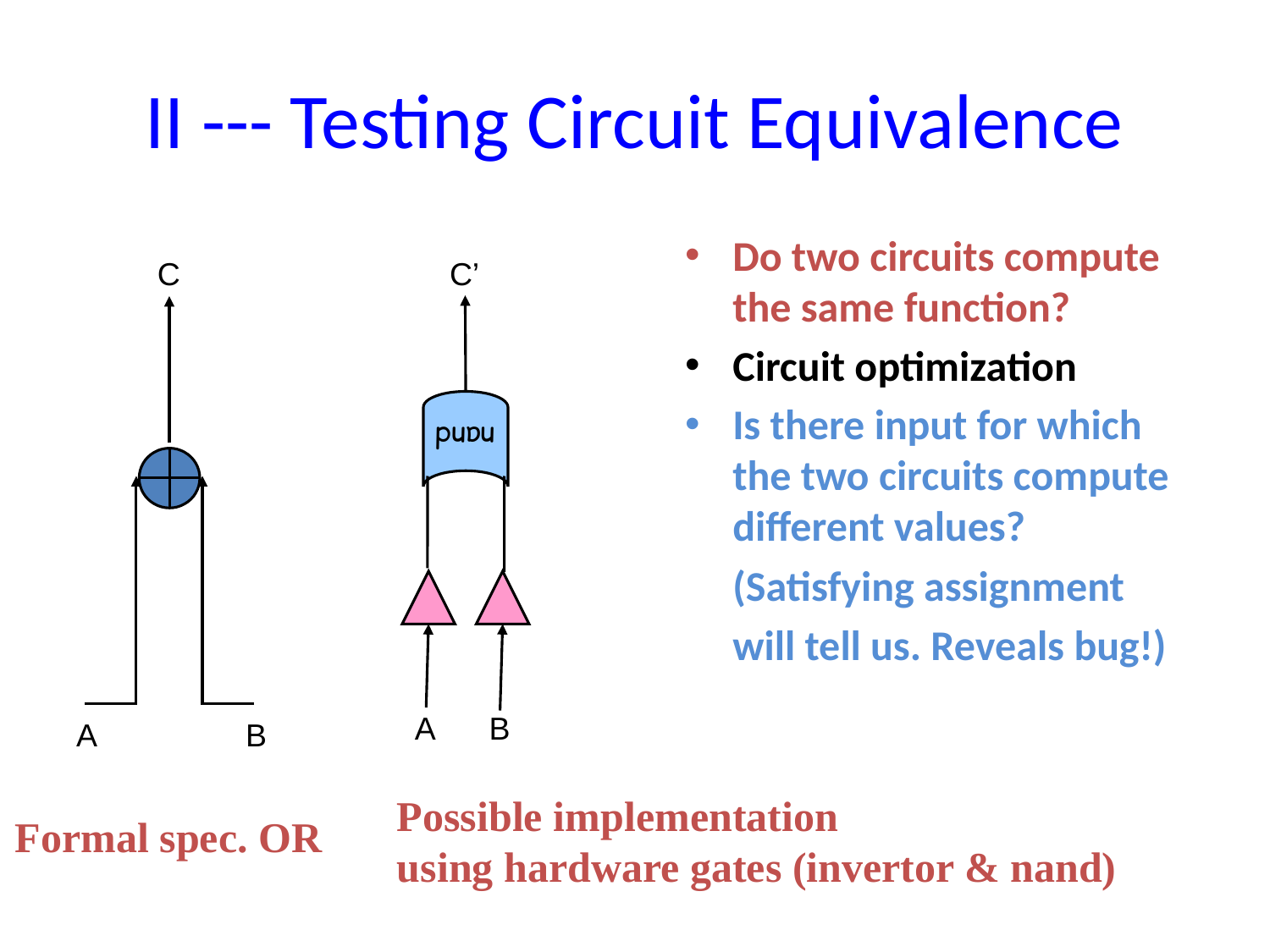

# II --- Testing Circuit Equivalence
Do two circuits compute the same function?
Circuit optimization
Is there input for which the two circuits compute different values?
     (Satisfying assignment
     will tell us. Reveals bug!)
C
C’
nand

A
B
A
B
Possible implementation
using hardware gates (invertor & nand)
Formal spec. OR